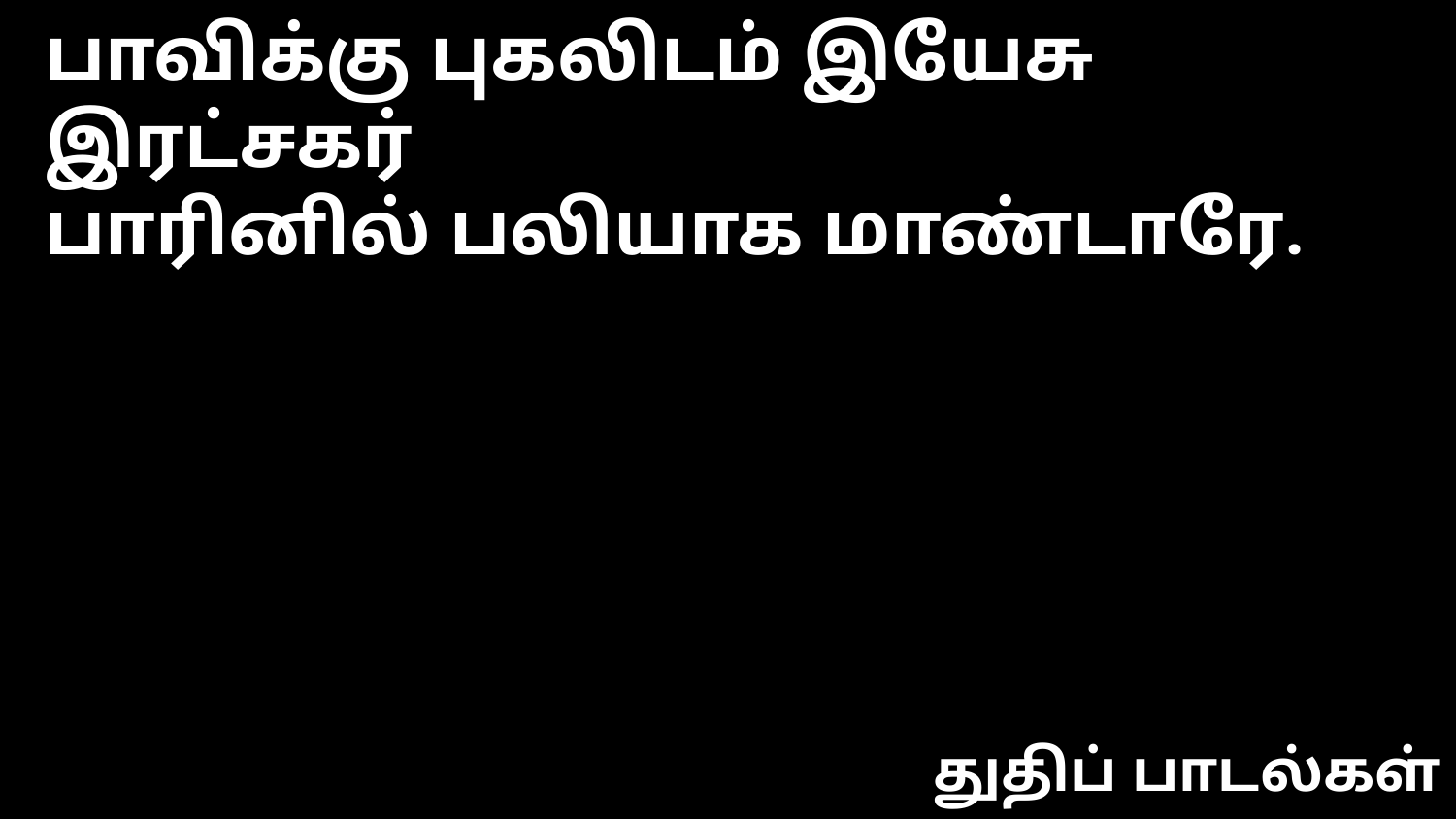

பாவிக்கு புகலிடம் இயேசு இரட்சகர்
பாரினில் பலியாக மாண்டாரே.

துதிப் பாடல்கள்